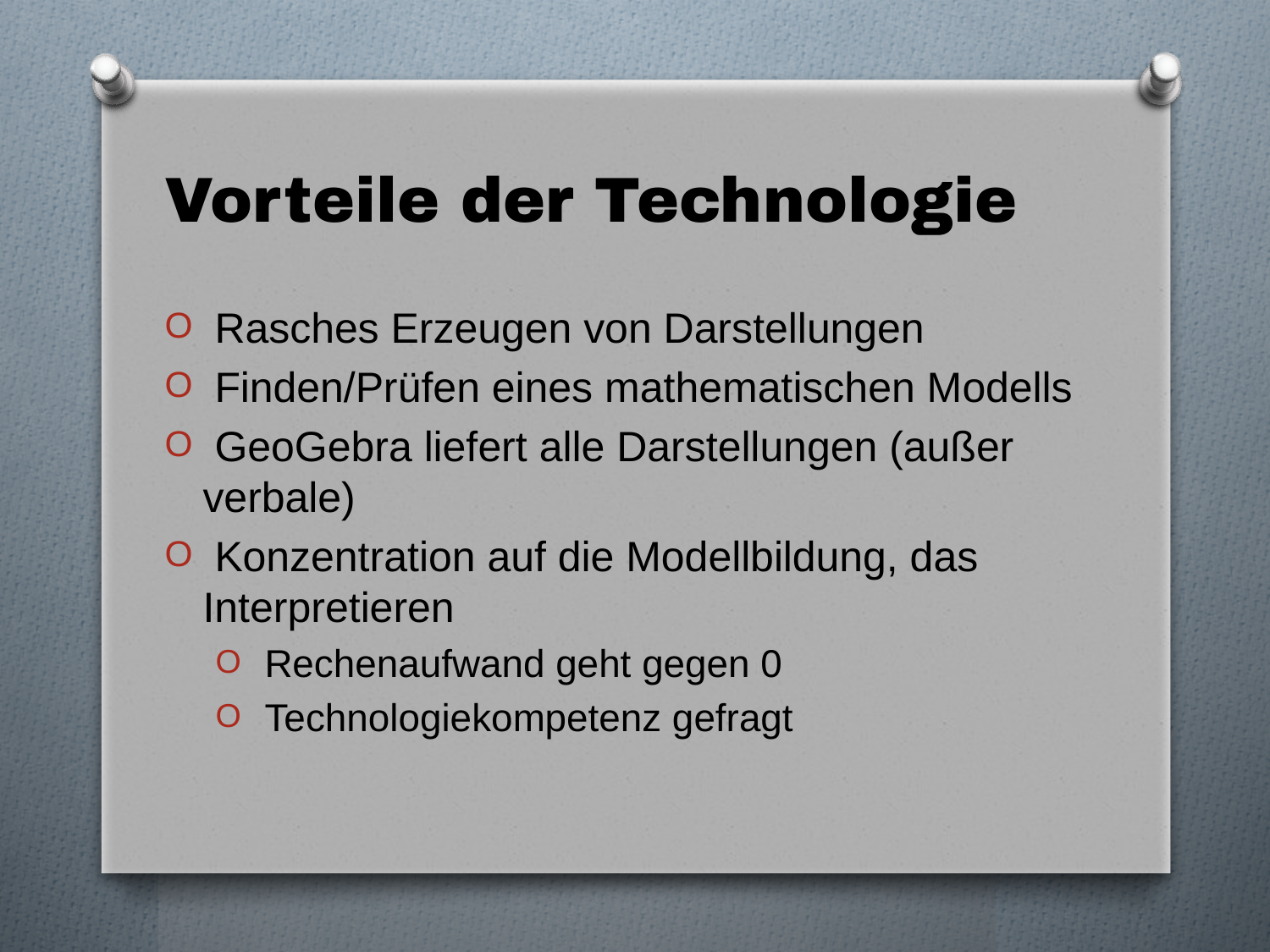

# Vorteile der Technologie
 Rasches Erzeugen von Darstellungen
 Finden/Prüfen eines mathematischen Modells
 GeoGebra liefert alle Darstellungen (außer verbale)
 Konzentration auf die Modellbildung, das Interpretieren
 Rechenaufwand geht gegen 0
 Technologiekompetenz gefragt